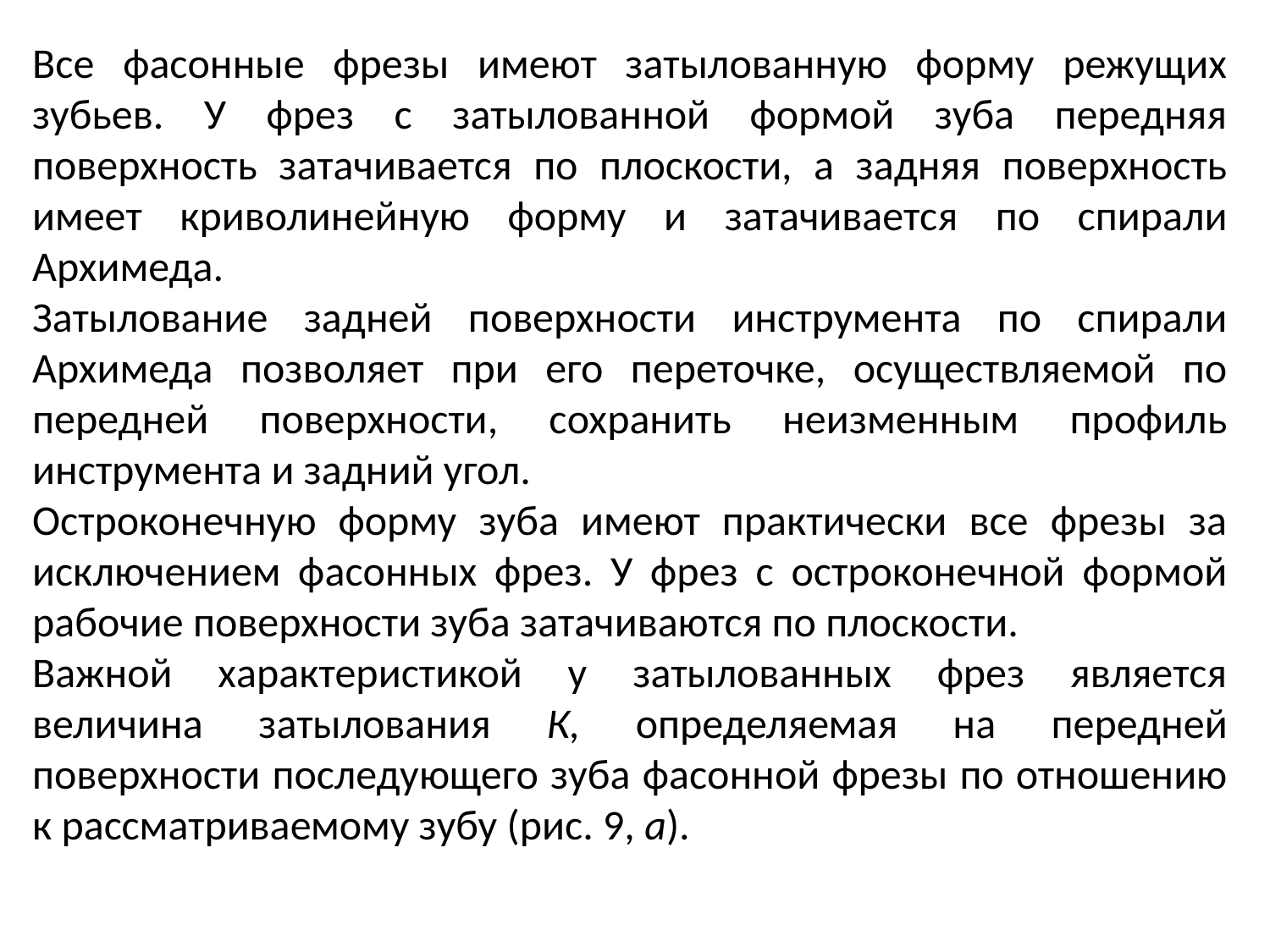

Все фасонные фрезы имеют затылованную форму режущих зубьев. У фрез с затылованной формой зуба передняя поверхность затачивается по плоскости, а задняя поверхность имеет криволинейную форму и затачивается по спирали Архимеда.
Затылование задней поверхности инструмента по спирали Архимеда позволяет при его переточке, осуществляемой по передней поверхности, сохранить неизменным профиль инструмента и задний угол.
Остроконечную форму зуба имеют практически все фрезы за исключением фасонных фрез. У фрез с остроконечной формой рабочие поверхности зуба затачиваются по плоскости.
Важной характеристикой у затылованных фрез является величина затылования К, определяемая на передней поверхности последующего зуба фасонной фрезы по отношению к рассматриваемому зубу (рис. 9, а).